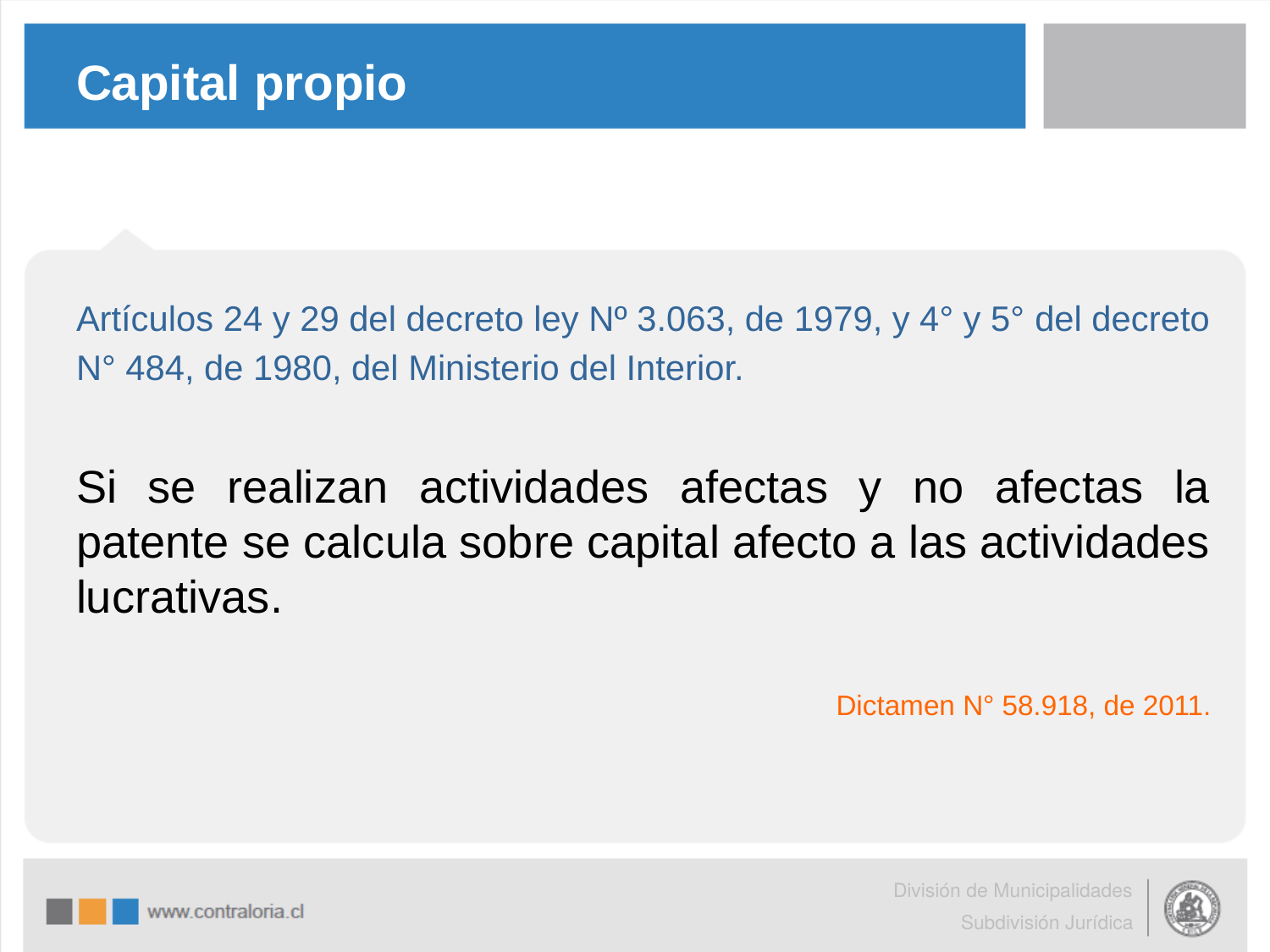

# Capital propio
Artículos 24 y 29 del decreto ley Nº 3.063, de 1979, y 4° y 5° del decreto N° 484, de 1980, del Ministerio del Interior.

Si se realizan actividades afectas y no afectas la patente se calcula sobre capital afecto a las actividades lucrativas.

Dictamen N° 58.918, de 2011.
División de Municipalidades

Subdivisión Jurídica